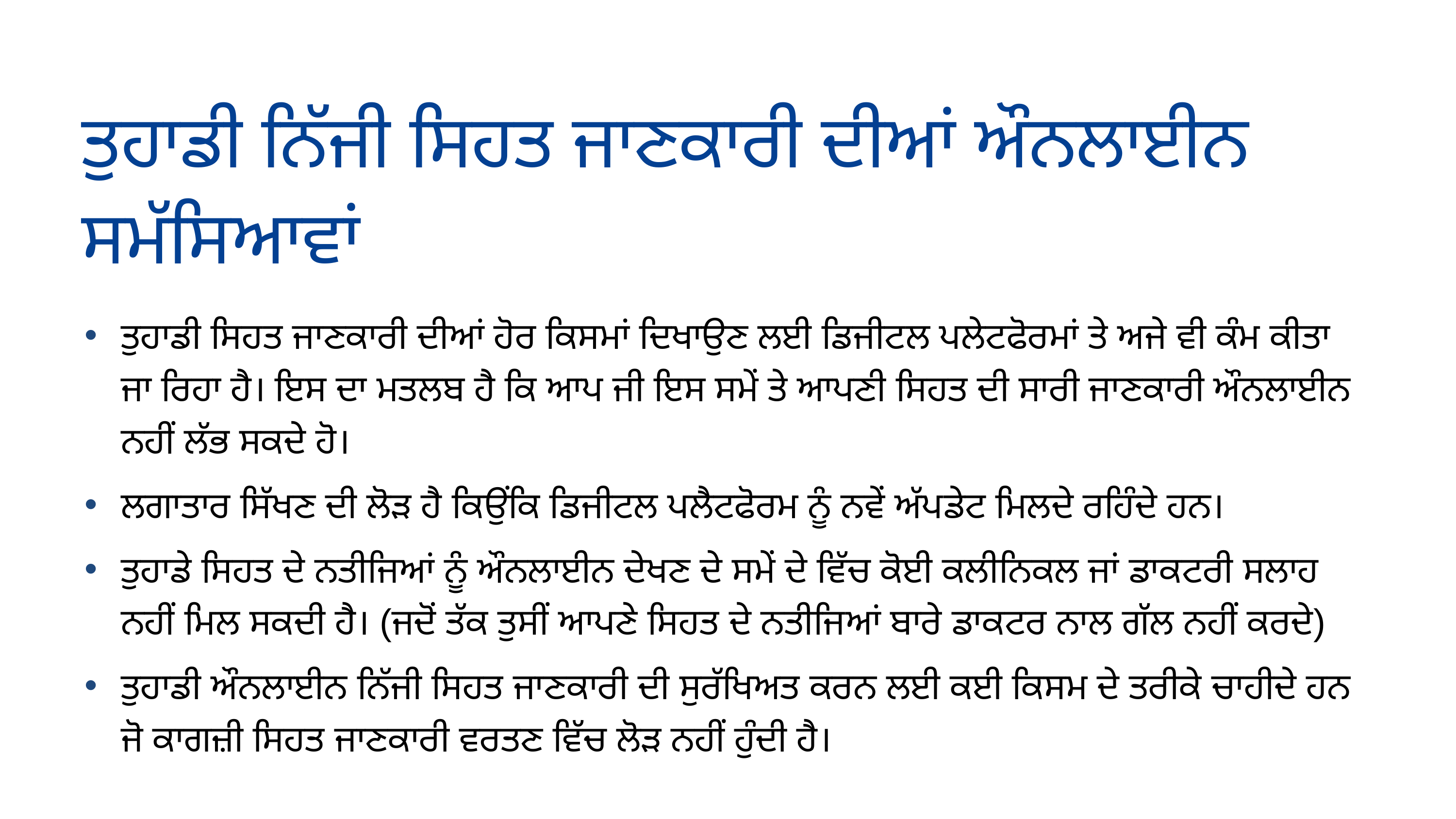

ਤੁਹਾਡੀ ਨਿੱਜੀ ਸਿਹਤ ਜਾਣਕਾਰੀ ਦੀਆਂ ਔਨਲਾਈਨ ਸਮੱਸਿਆਵਾਂ
ਤੁਹਾਡੀ ਸਿਹਤ ਜਾਣਕਾਰੀ ਦੀਆਂ ਹੋਰ ਕਿਸਮਾਂ ਦਿਖਾਉਣ ਲਈ ਡਿਜੀਟਲ ਪਲੇਟਫੋਰਮਾਂ ਤੇ ਅਜੇ ਵੀ ਕੰਮ ਕੀਤਾ ਜਾ ਰਿਹਾ ਹੈ। ਇਸ ਦਾ ਮਤਲਬ ਹੈ ਕਿ ਆਪ ਜੀ ਇਸ ਸਮੇਂ ਤੇ ਆਪਣੀ ਸਿਹਤ ਦੀ ਸਾਰੀ ਜਾਣਕਾਰੀ ਔਨਲਾਈਨ ਨਹੀਂ ਲੱਭ ਸਕਦੇ ਹੋ।
ਲਗਾਤਾਰ ਸਿੱਖਣ ਦੀ ਲੋੜ ਹੈ ਕਿਉਂਕਿ ਡਿਜੀਟਲ ਪਲੈਟਫੋਰਮ ਨੂੰ ਨਵੇਂ ਅੱਪਡੇਟ ਮਿਲਦੇ ਰਹਿੰਦੇ ਹਨ।
ਤੁਹਾਡੇ ਸਿਹਤ ਦੇ ਨਤੀਜਿਆਂ ਨੂੰ ਔਨਲਾਈਨ ਦੇਖਣ ਦੇ ਸਮੇਂ ਦੇ ਵਿੱਚ ਕੋਈ ਕਲੀਨਿਕਲ ਜਾਂ ਡਾਕਟਰੀ ਸਲਾਹ ਨਹੀਂ ਮਿਲ ਸਕਦੀ ਹੈ। (ਜਦੋਂ ਤੱਕ ਤੁਸੀਂ ਆਪਣੇ ਸਿਹਤ ਦੇ ਨਤੀਜਿਆਂ ਬਾਰੇ ਡਾਕਟਰ ਨਾਲ ਗੱਲ ਨਹੀਂ ਕਰਦੇ)
ਤੁਹਾਡੀ ਔਨਲਾਈਨ ਨਿੱਜੀ ਸਿਹਤ ਜਾਣਕਾਰੀ ਦੀ ਸੁਰੱਖਿਅਤ ਕਰਨ ਲਈ ਕਈ ਕਿਸਮ ਦੇ ਤਰੀਕੇ ਚਾਹੀਦੇ ਹਨ ਜੋ ਕਾਗਜ਼ੀ ਸਿਹਤ ਜਾਣਕਾਰੀ ਵਰਤਣ ਵਿੱਚ ਲੋੜ ਨਹੀਂ ਹੁੰਦੀ ਹੈ।